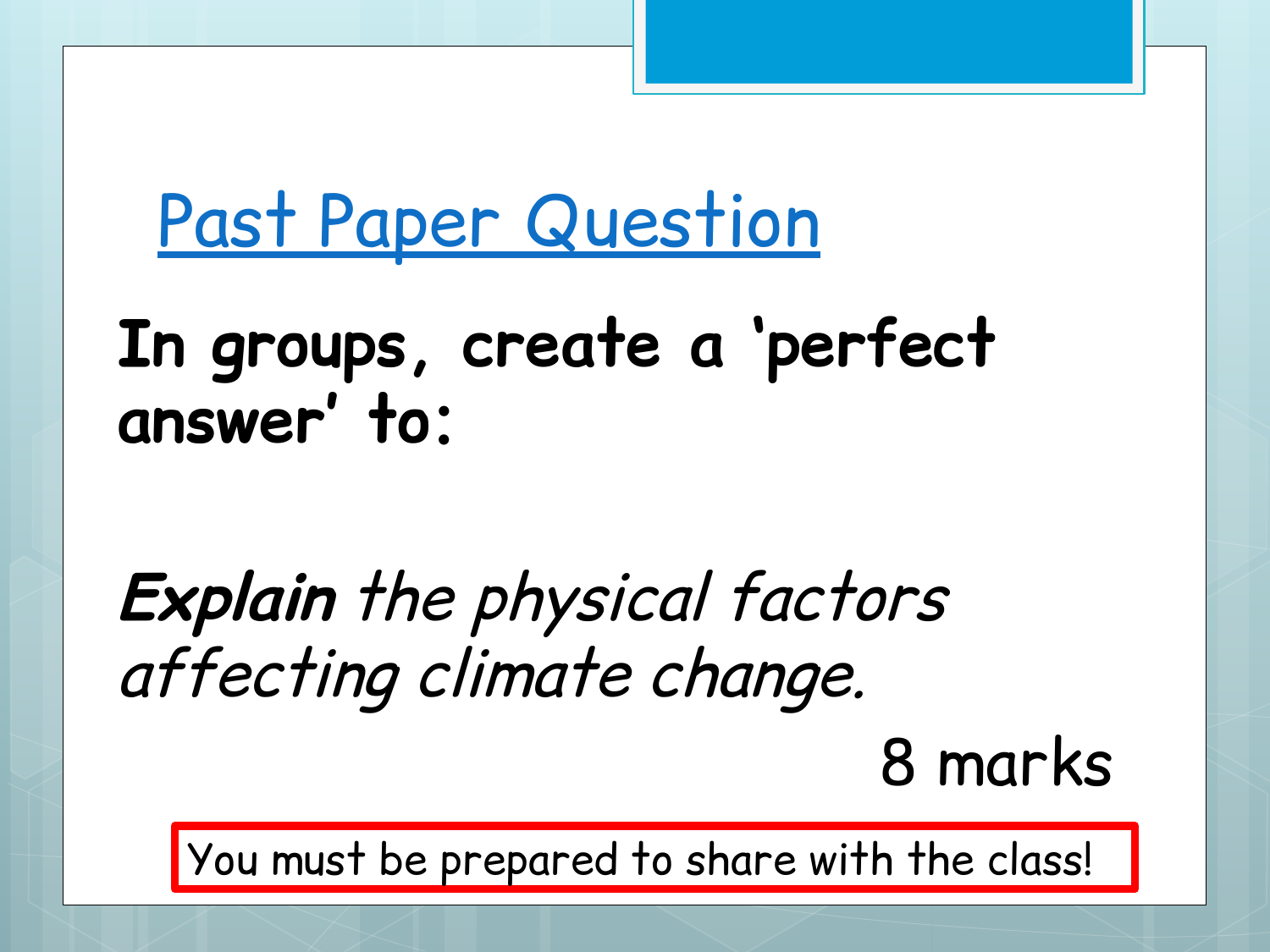

# Past Paper Question
In groups, create a ‘perfect answer’ to:

Explain the physical factors affecting climate change.
						8 marks
You must be prepared to share with the class!